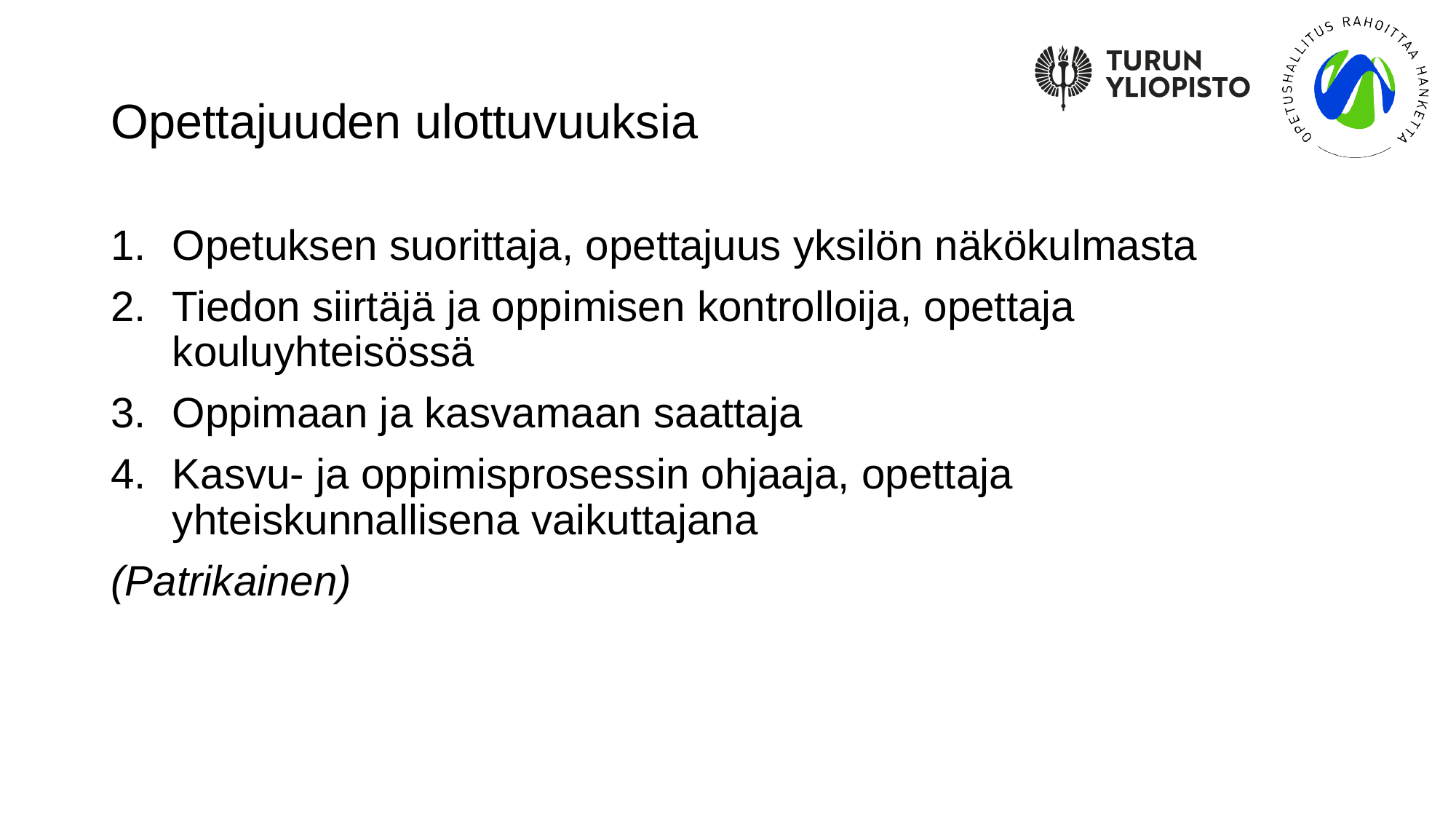

# Opettajuuden ulottuvuuksia
Opetuksen suorittaja, opettajuus yksilön näkökulmasta
Tiedon siirtäjä ja oppimisen kontrolloija, opettaja kouluyhteisössä
Oppimaan ja kasvamaan saattaja
Kasvu- ja oppimisprosessin ohjaaja, opettaja yhteiskunnallisena vaikuttajana
(Patrikainen)